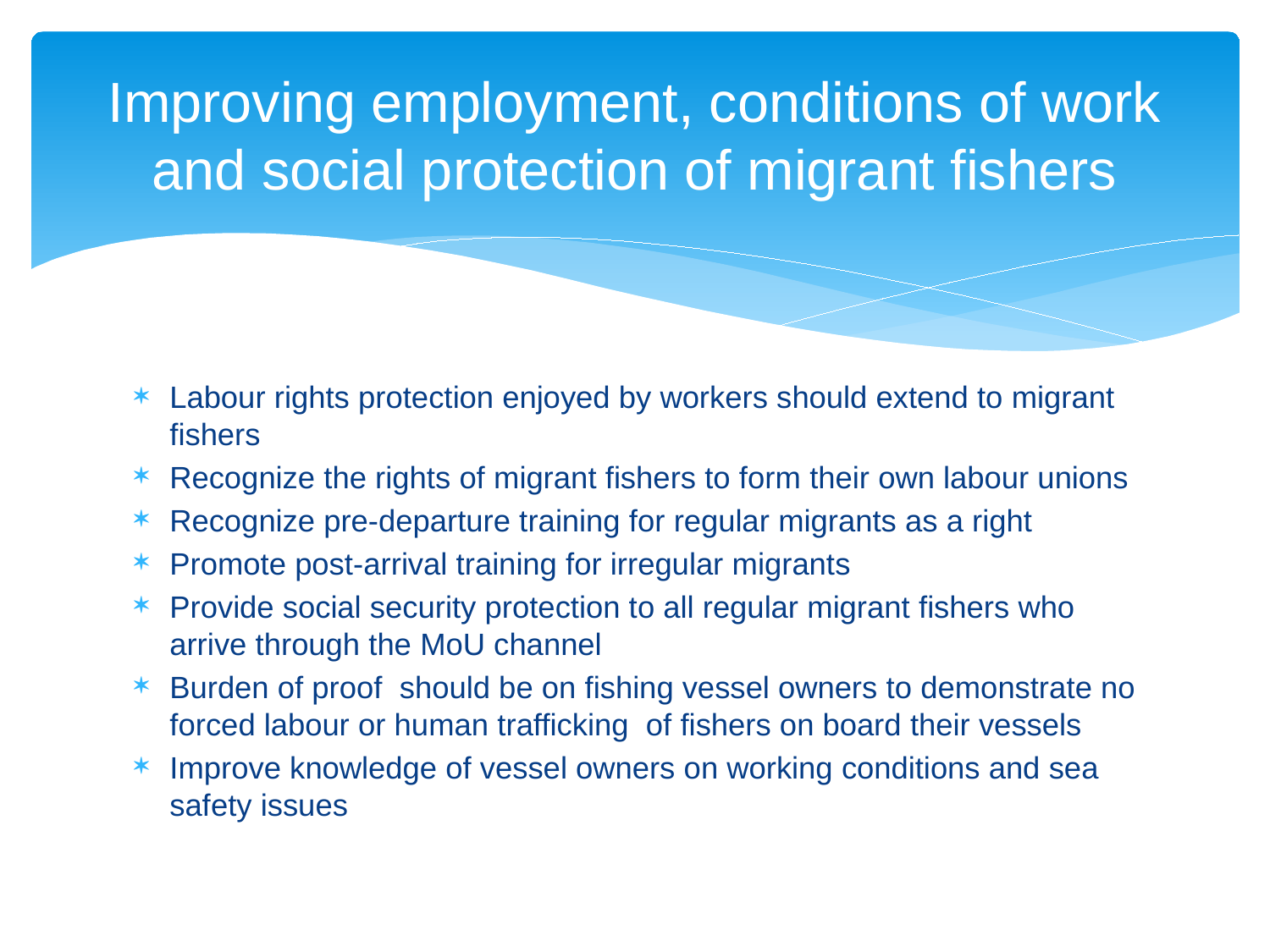

# Improving employment, conditions of work and social protection of migrant fishers
Labour rights protection enjoyed by workers should extend to migrant fishers
Recognize the rights of migrant fishers to form their own labour unions
Recognize pre-departure training for regular migrants as a right
Promote post-arrival training for irregular migrants
Provide social security protection to all regular migrant fishers who arrive through the MoU channel
Burden of proof  should be on fishing vessel owners to demonstrate no forced labour or human trafficking  of fishers on board their vessels
Improve knowledge of vessel owners on working conditions and sea safety issues